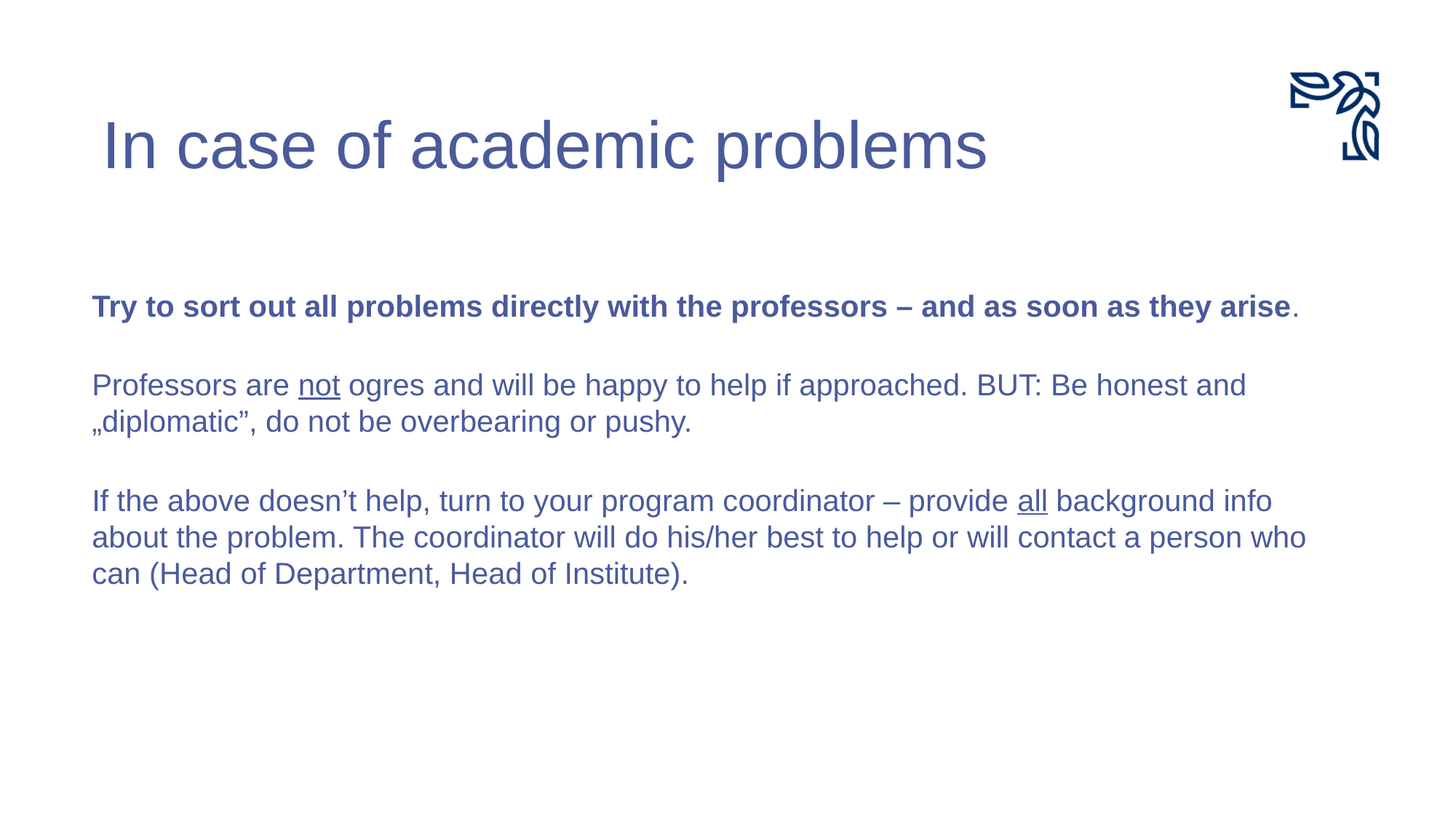

# In case of academic problems
Try to sort out all problems directly with the professors – and as soon as they arise.
Professors are not ogres and will be happy to help if approached. BUT: Be honest and „diplomatic”, do not be overbearing or pushy.
If the above doesn’t help, turn to your program coordinator – provide all background info about the problem. The coordinator will do his/her best to help or will contact a person who can (Head of Department, Head of Institute).